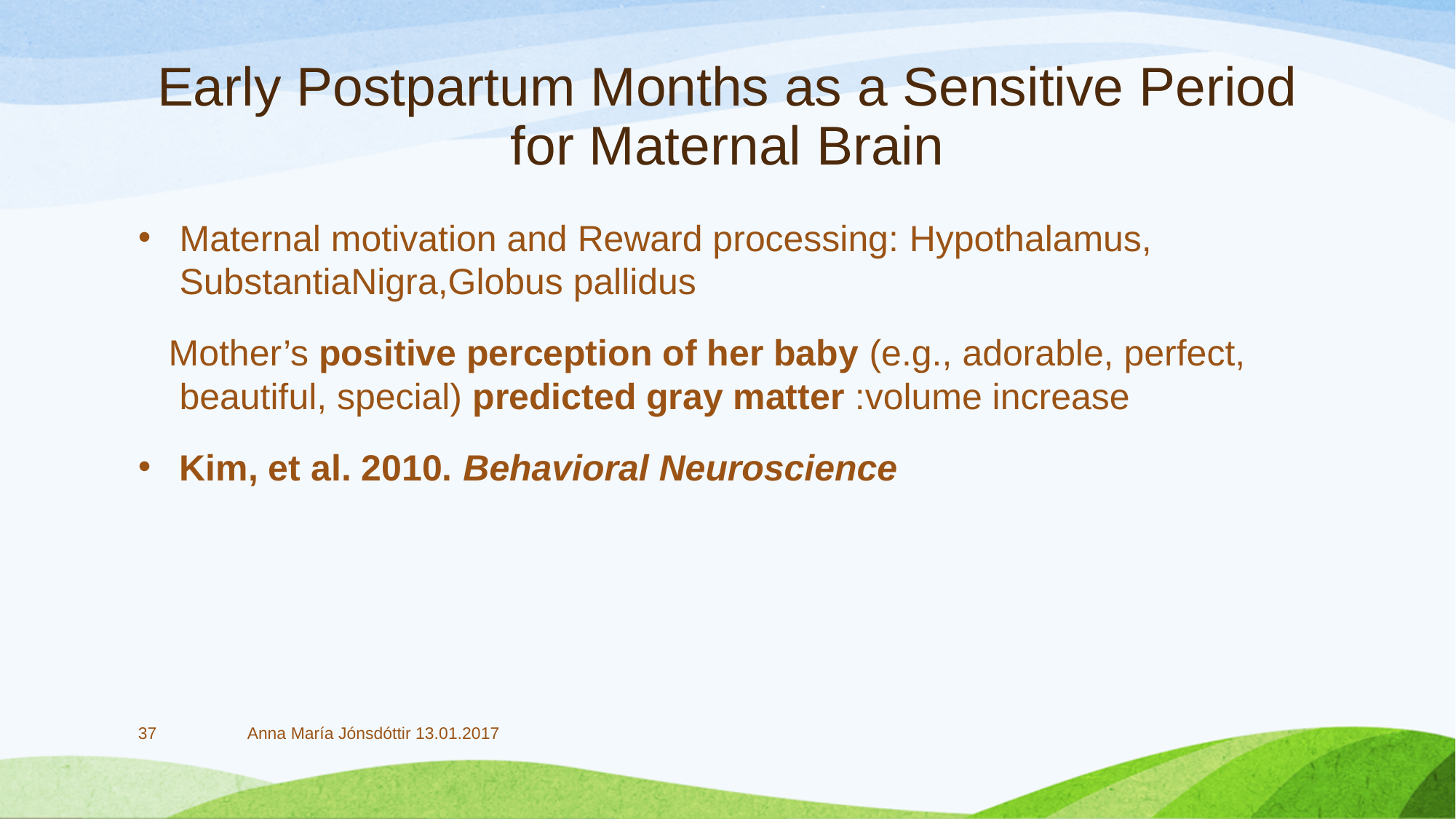

# Early Postpartum Months as a Sensitive Period for Maternal Brain
Maternal motivation and Reward processing: Hypothalamus, SubstantiaNigra,Globus pallidus
   Mother’s positive perception of her baby (e.g., adorable, perfect,  beautiful, special) predicted gray matter :volume increase
Kim, et al. 2010. Behavioral Neuroscience
37
Anna María Jónsdóttir 13.01.2017